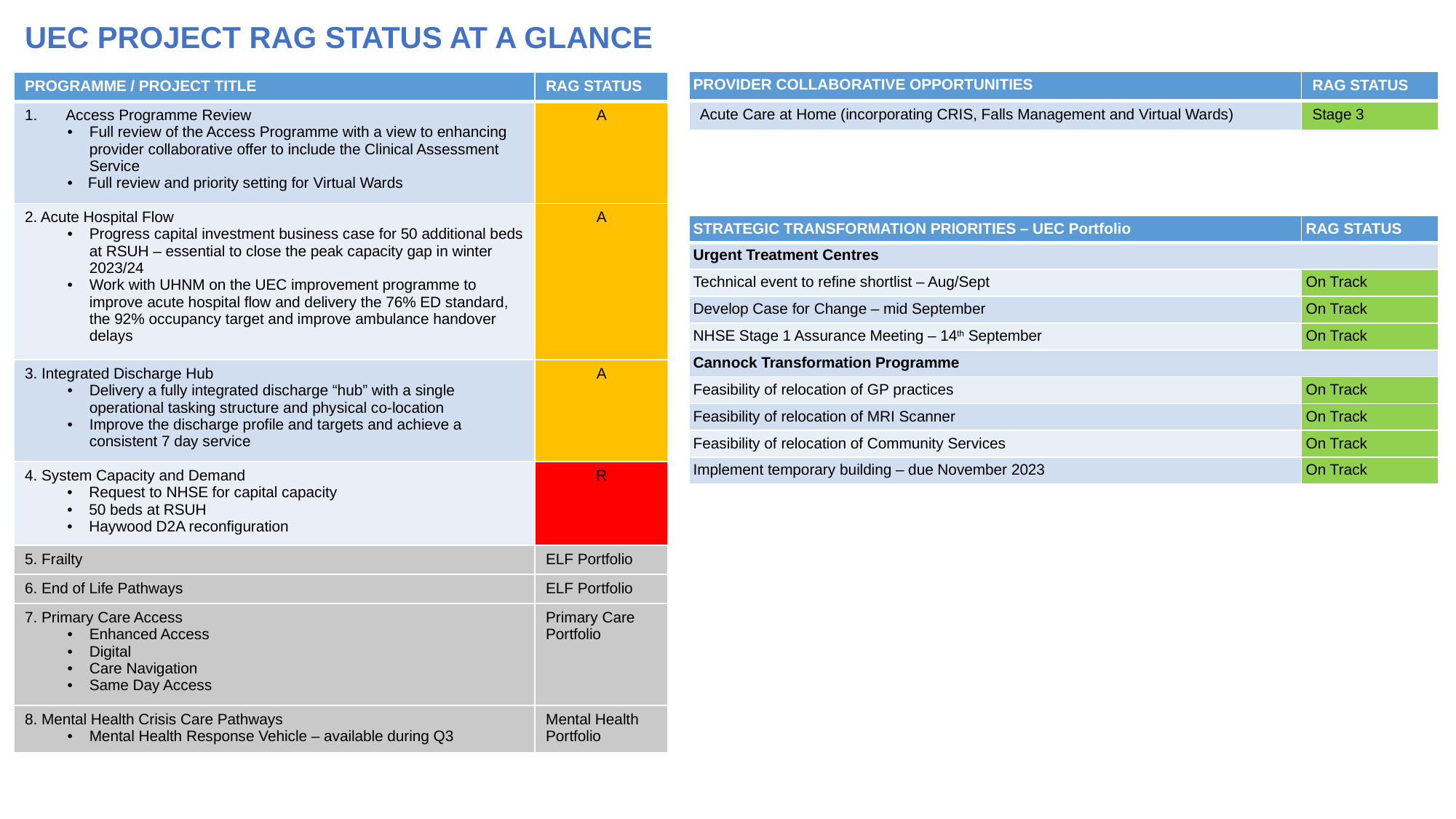

UEC PROJECT RAG STATUS AT A GLANCE
| PROVIDER COLLABORATIVE OPPORTUNITIES | RAG STATUS |
| --- | --- |
| Acute Care at Home (incorporating CRIS, Falls Management and Virtual Wards) | Stage 3 |
| PROGRAMME / PROJECT TITLE | RAG STATUS |
| --- | --- |
| Access Programme Review Full review of the Access Programme with a view to enhancing provider collaborative offer to include the Clinical Assessment Service Full review and priority setting for Virtual Wards | A |
| 2. Acute Hospital Flow Progress capital investment business case for 50 additional beds at RSUH – essential to close the peak capacity gap in winter 2023/24 Work with UHNM on the UEC improvement programme to improve acute hospital flow and delivery the 76% ED standard, the 92% occupancy target and improve ambulance handover delays | A |
| 3. Integrated Discharge Hub Delivery a fully integrated discharge “hub” with a single operational tasking structure and physical co-location Improve the discharge profile and targets and achieve a consistent 7 day service | A |
| 4. System Capacity and Demand Request to NHSE for capital capacity 50 beds at RSUH Haywood D2A reconfiguration | R |
| 5. Frailty | ELF Portfolio |
| 6. End of Life Pathways | ELF Portfolio |
| 7. Primary Care Access Enhanced Access Digital Care Navigation Same Day Access | Primary Care Portfolio |
| 8. Mental Health Crisis Care Pathways Mental Health Response Vehicle – available during Q3 | Mental Health Portfolio |
| STRATEGIC TRANSFORMATION PRIORITIES – UEC Portfolio | RAG STATUS |
| --- | --- |
| Urgent Treatment Centres |  |
| Technical event to refine shortlist – Aug/Sept | On Track |
| Develop Case for Change – mid September | On Track |
| NHSE Stage 1 Assurance Meeting – 14th September | On Track |
| Cannock Transformation Programme |  |
| Feasibility of relocation of GP practices | On Track |
| Feasibility of relocation of MRI Scanner | On Track |
| Feasibility of relocation of Community Services | On Track |
| Implement temporary building – due November 2023 | On Track |